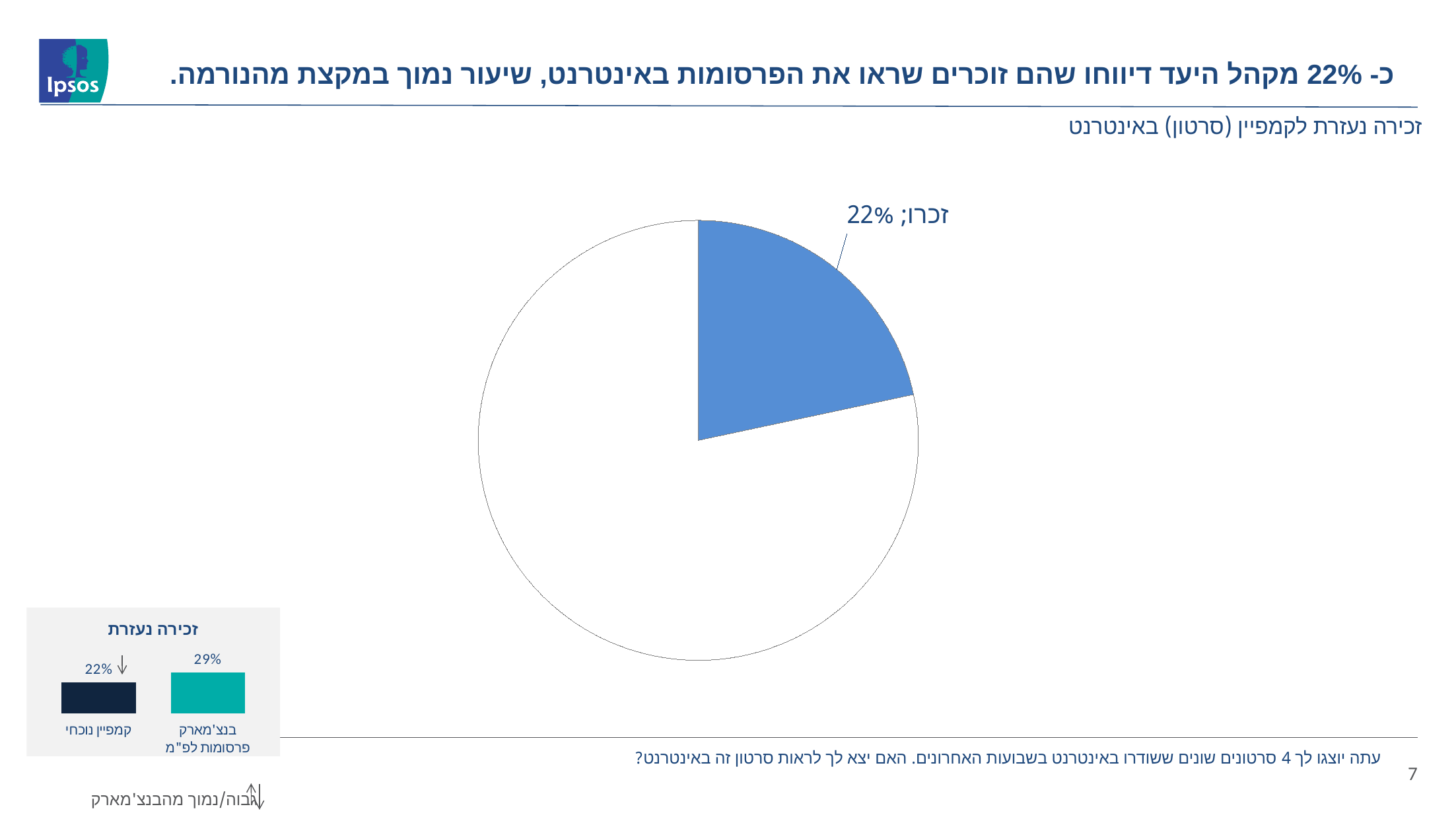

כ- 22% מקהל היעד דיווחו שהם זוכרים שראו את הפרסומות באינטרנט, שיעור נמוך במקצת מהנורמה.
# זכירה נעזרת לקמפיין (סרטון) באינטרנט

### Chart

| Category | חשיפה |
|---|---|
| זכרו | 0.21653543307086615 |
| לא נחשפו | 0.7834645669291339 |

### Chart: זכירה נעזרת

| Category | זכירות חצי נעזרת |
|---|---|
| קמפיין נוכחי | 0.22 |
| בנצ'מארק פרסומות לפ"מ | 0.29 |
עתה יוצגו לך 4 סרטונים שונים ששודרו באינטרנט בשבועות האחרונים. האם יצא לך לראות סרטון זה באינטרנט?
7
גבוה/נמוך מהבנצ'מארק